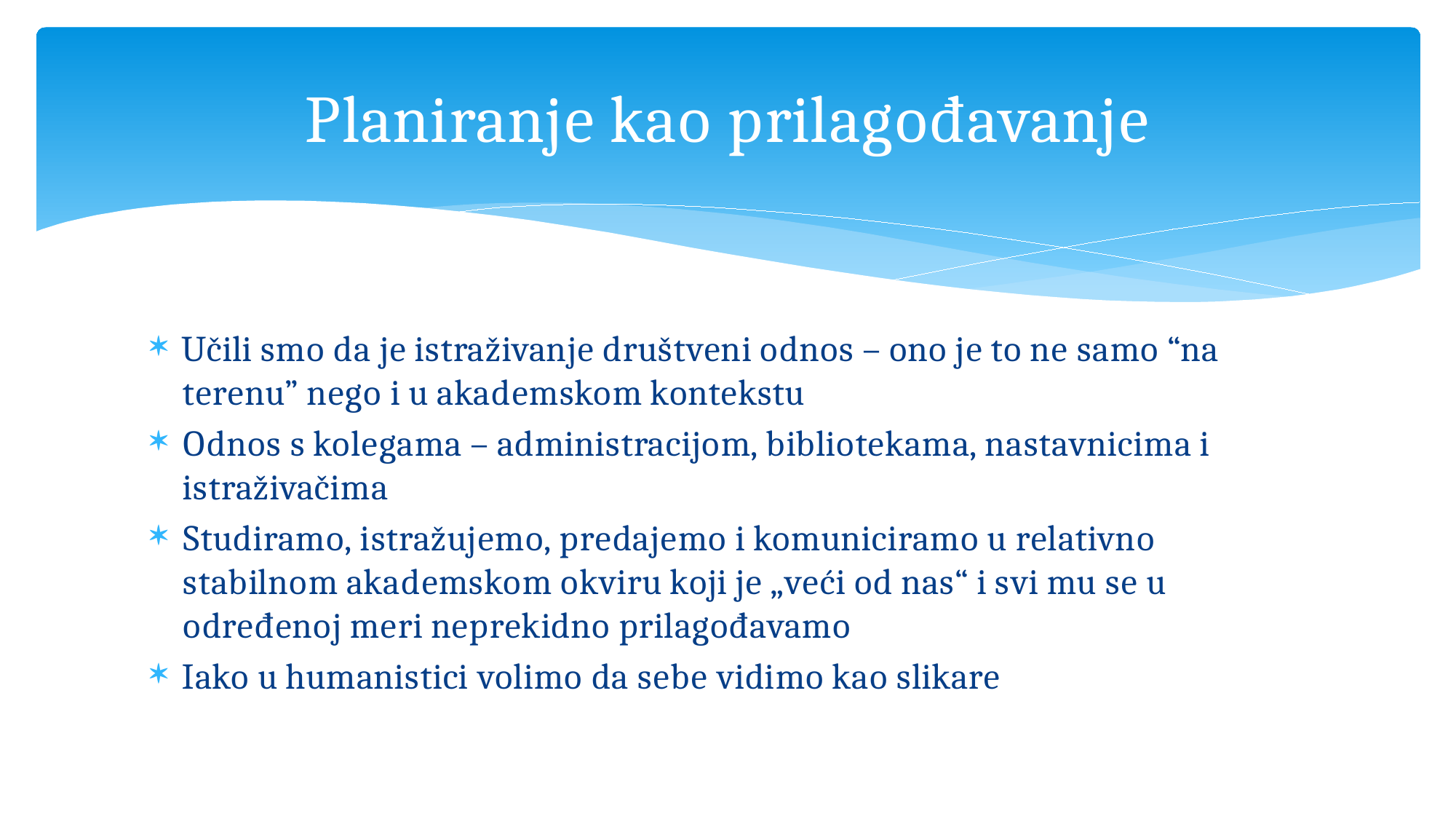

# Planiranje kao prilagođavanje
Učili smo da je istraživanje društveni odnos – ono je to ne samo “na terenu” nego i u akademskom kontekstu
Odnos s kolegama – administracijom, bibliotekama, nastavnicima i istraživačima
Studiramo, istražujemo, predajemo i komuniciramo u relativno stabilnom akademskom okviru koji je „veći od nas“ i svi mu se u određenoj meri neprekidno prilagođavamo
Iako u humanistici volimo da sebe vidimo kao slikare